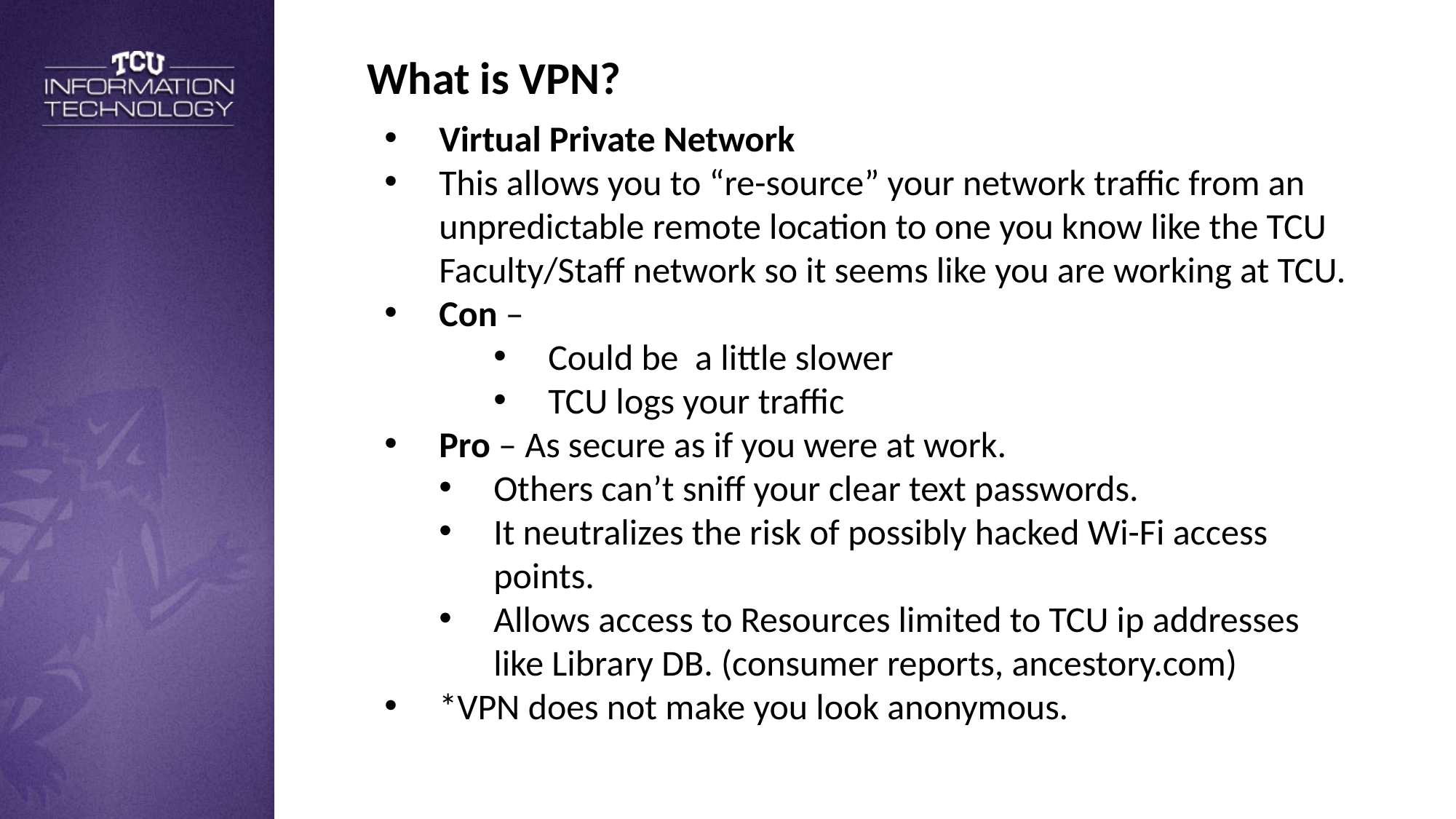

What is VPN?
Virtual Private Network
This allows you to “re-source” your network traffic from an unpredictable remote location to one you know like the TCU Faculty/Staff network so it seems like you are working at TCU.
Con –
Could be  a little slower
TCU logs your traffic
Pro – As secure as if you were at work.
Others can’t sniff your clear text passwords.
It neutralizes the risk of possibly hacked Wi-Fi access points.
Allows access to Resources limited to TCU ip addresses like Library DB. (consumer reports, ancestory.com)
*VPN does not make you look anonymous.